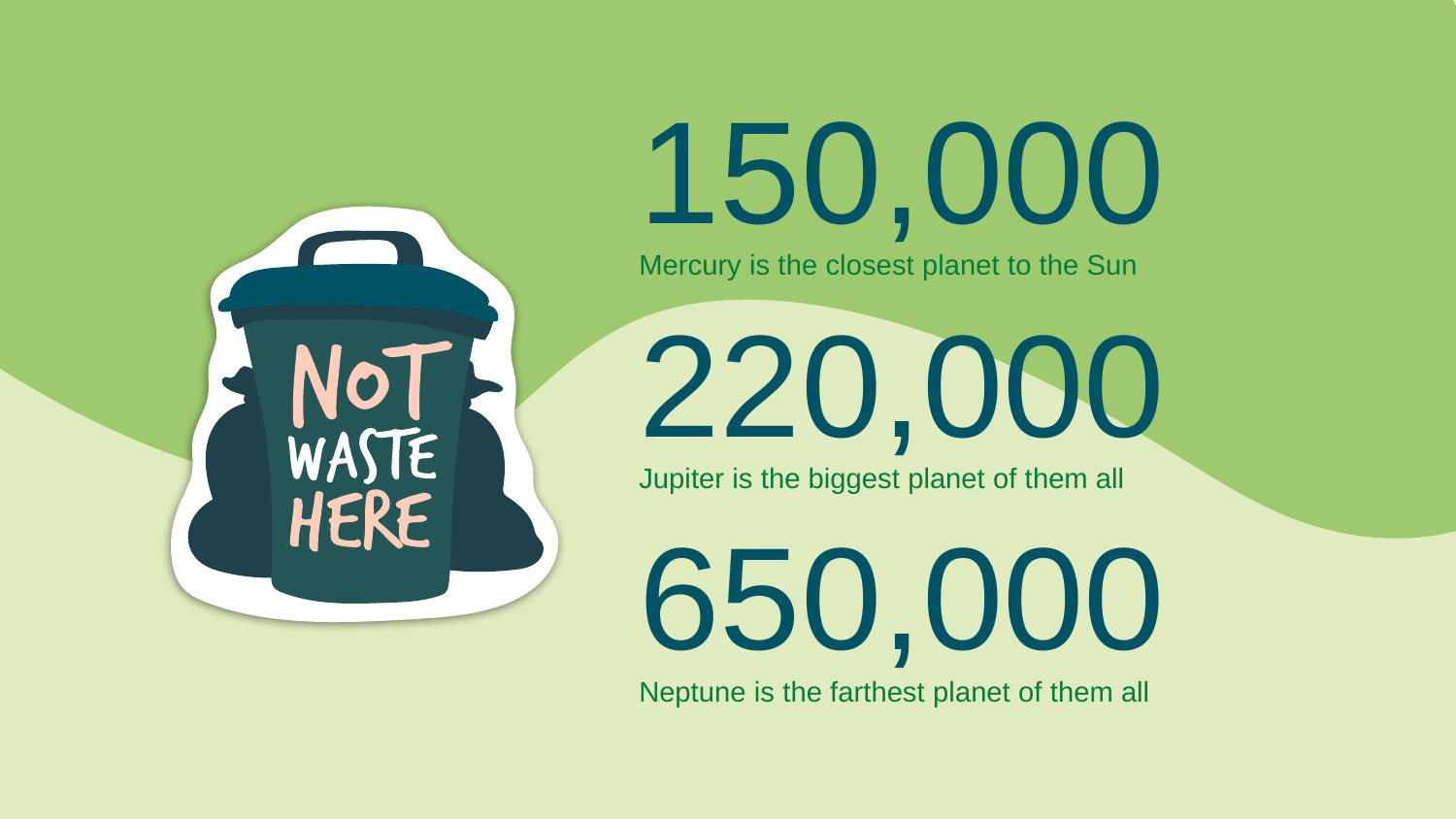

# 150,000

Mercury is the closest planet to the Sun
220,000
Jupiter is the biggest planet of them all
650,000
Neptune is the farthest planet of them all